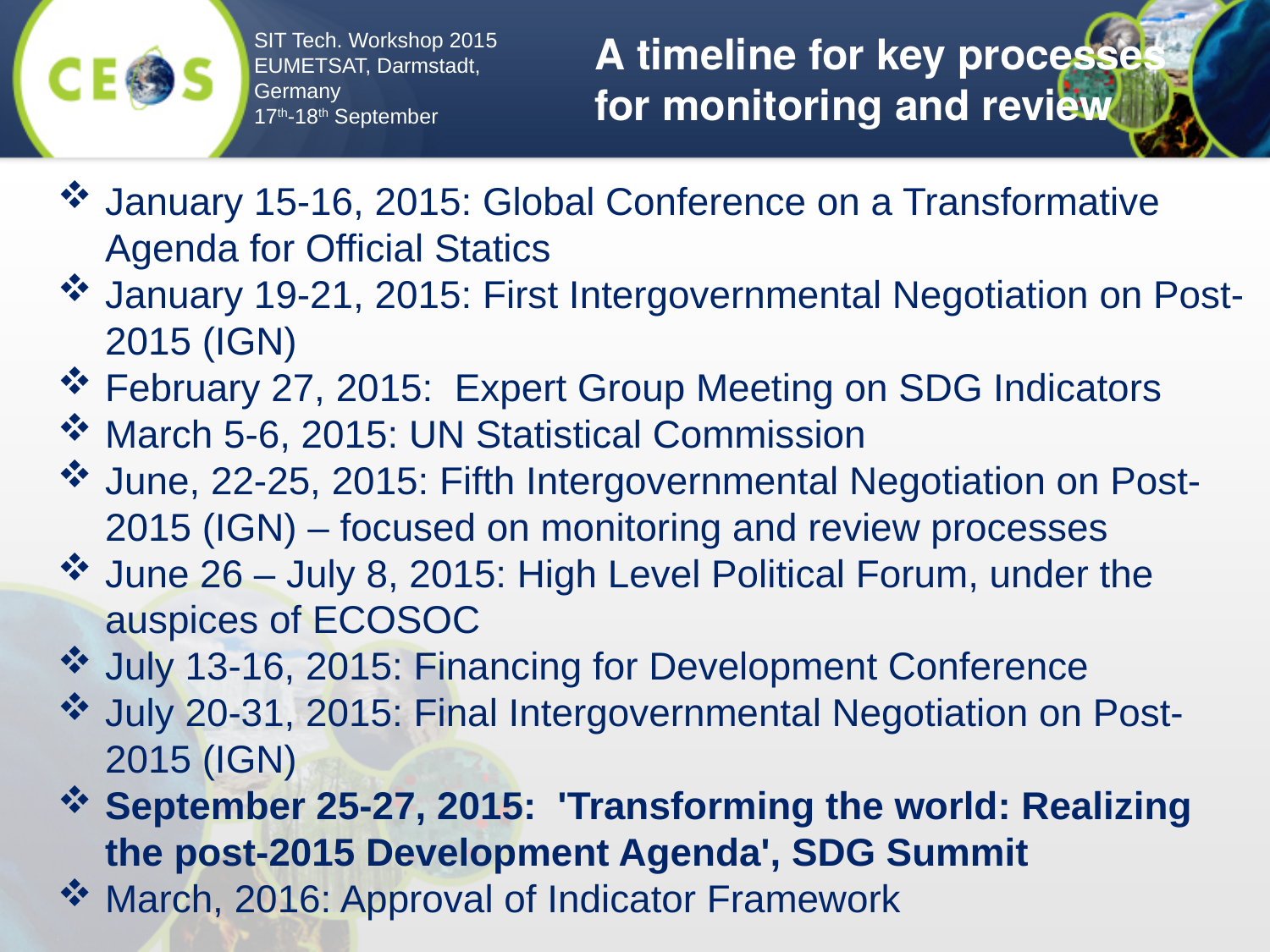

A timeline for key processes
for monitoring and review
January 15-16, 2015: Global Conference on a Transformative Agenda for Official Statics
January 19-21, 2015: First Intergovernmental Negotiation on Post-2015 (IGN)
February 27, 2015:  Expert Group Meeting on SDG Indicators
March 5-6, 2015: UN Statistical Commission
June, 22-25, 2015: Fifth Intergovernmental Negotiation on Post-2015 (IGN) – focused on monitoring and review processes
June 26 – July 8, 2015: High Level Political Forum, under the auspices of ECOSOC
July 13-16, 2015: Financing for Development Conference
July 20-31, 2015: Final Intergovernmental Negotiation on Post-2015 (IGN)
September 25-27, 2015:  'Transforming the world: Realizing the post-2015 Development Agenda', SDG Summit
March, 2016: Approval of Indicator Framework